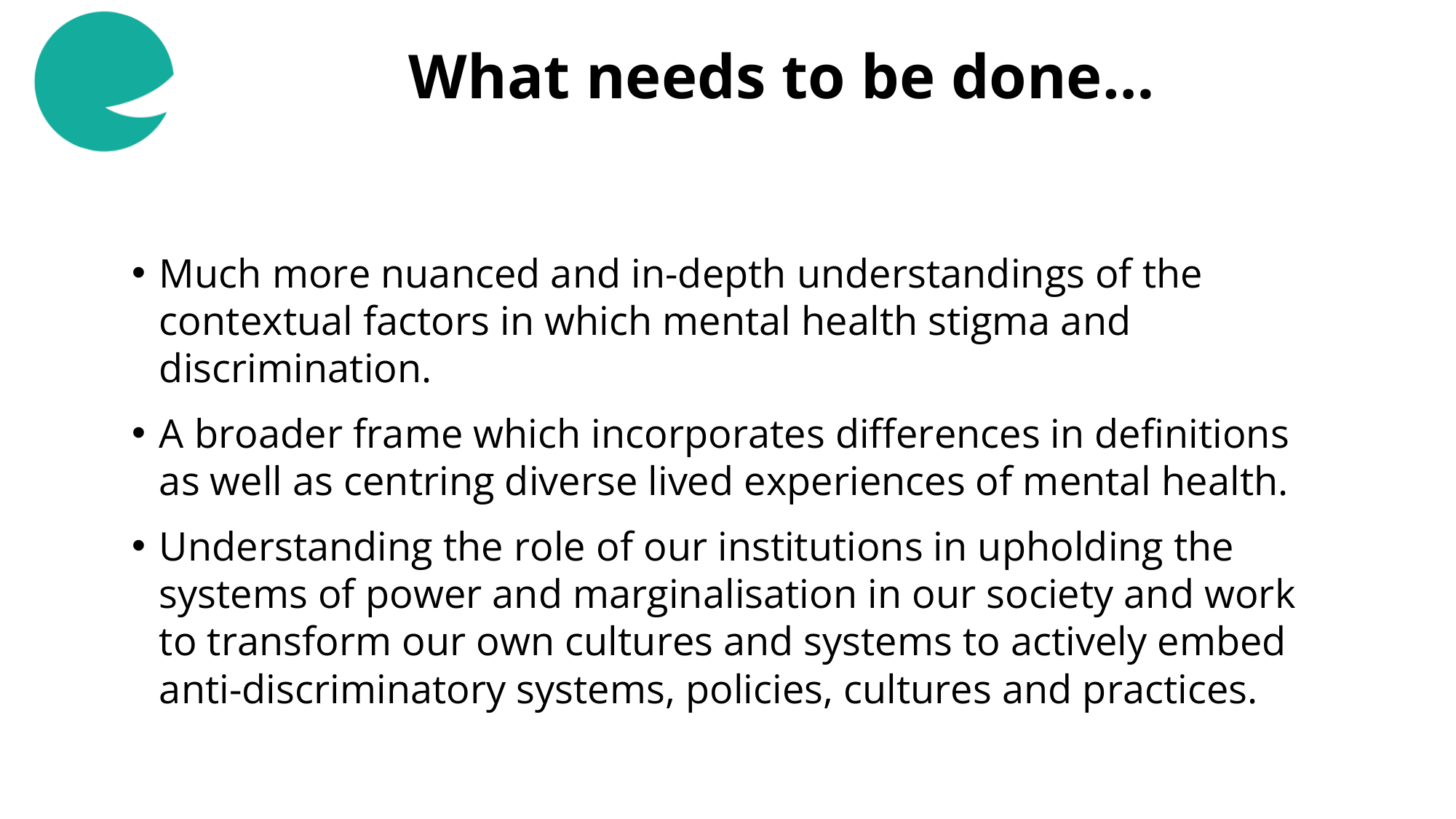

What needs to be done…

Much more nuanced and in-depth understandings of the contextual factors in which mental health stigma and discrimination.
A broader frame which incorporates differences in definitions as well as centring diverse lived experiences of mental health.
Understanding the role of our institutions in upholding the systems of power and marginalisation in our society and work to transform our own cultures and systems to actively embed anti-discriminatory systems, policies, cultures and practices.